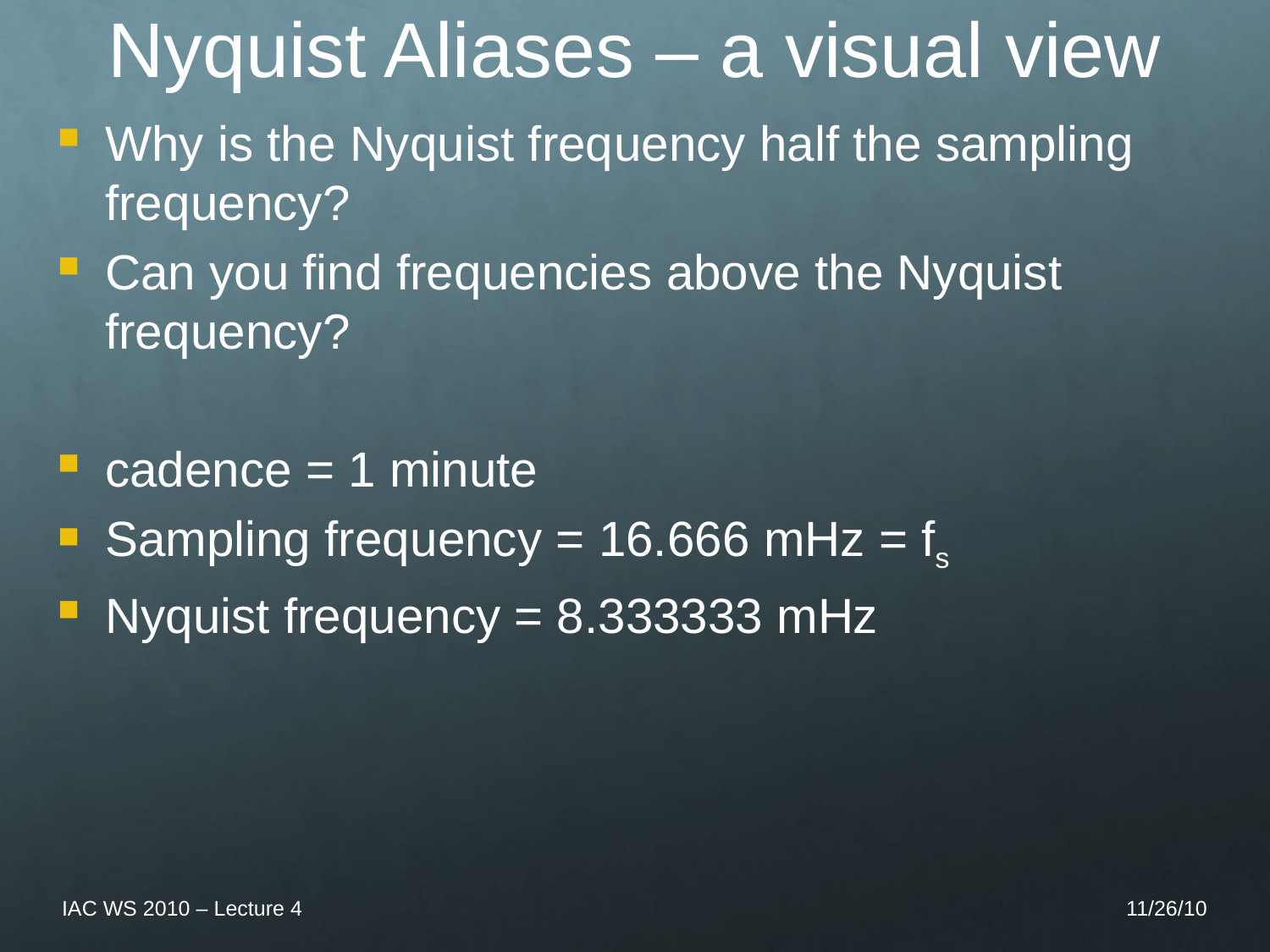

Nyquist Aliases – a visual view
Why is the Nyquist frequency half the sampling frequency?
Can you find frequencies above the Nyquist frequency?

cadence = 1 minute
Sampling frequency = 16.666 mHz = fs
Nyquist frequency = 8.333333 mHz

IAC WS 2010 – Lecture 4
11/26/10